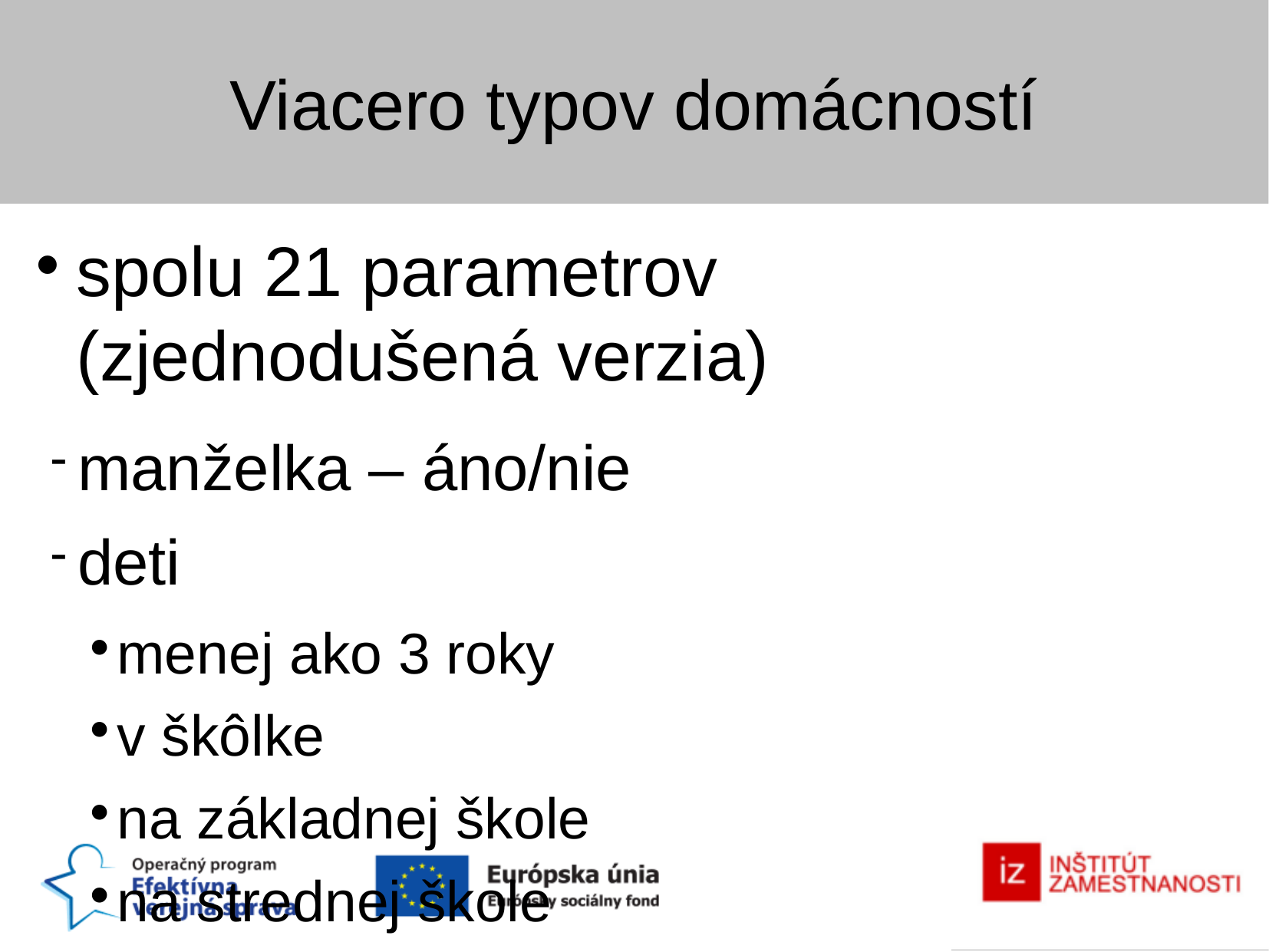

Viacero typov domácností
spolu 21 parametrov (zjednodušená verzia)
manželka – áno/nie
deti
menej ako 3 roky
v škôlke
na základnej škole
na strednej škole
so známkami
…